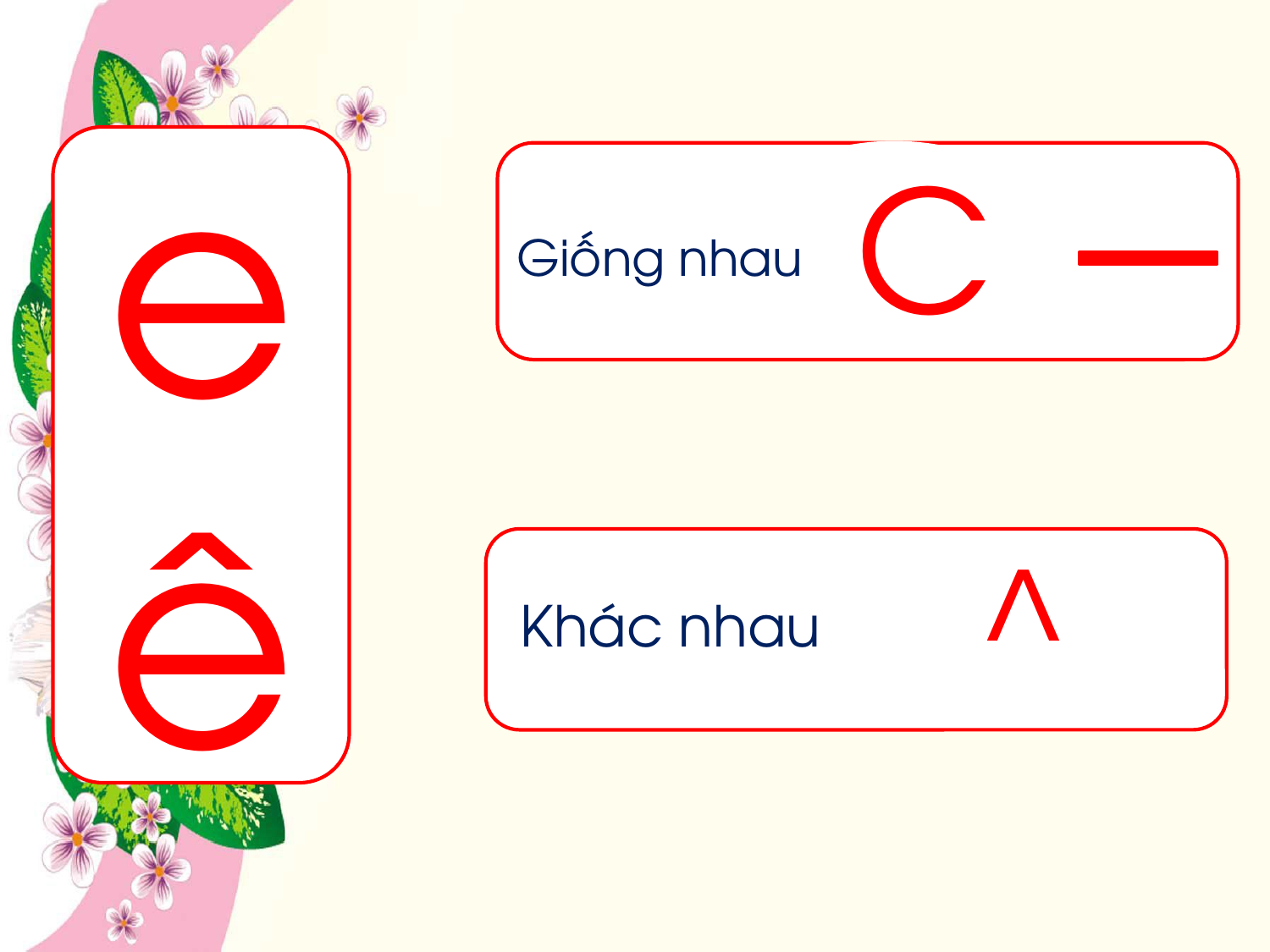

e
ê

c C
Giống nhau

^
Khác nhau